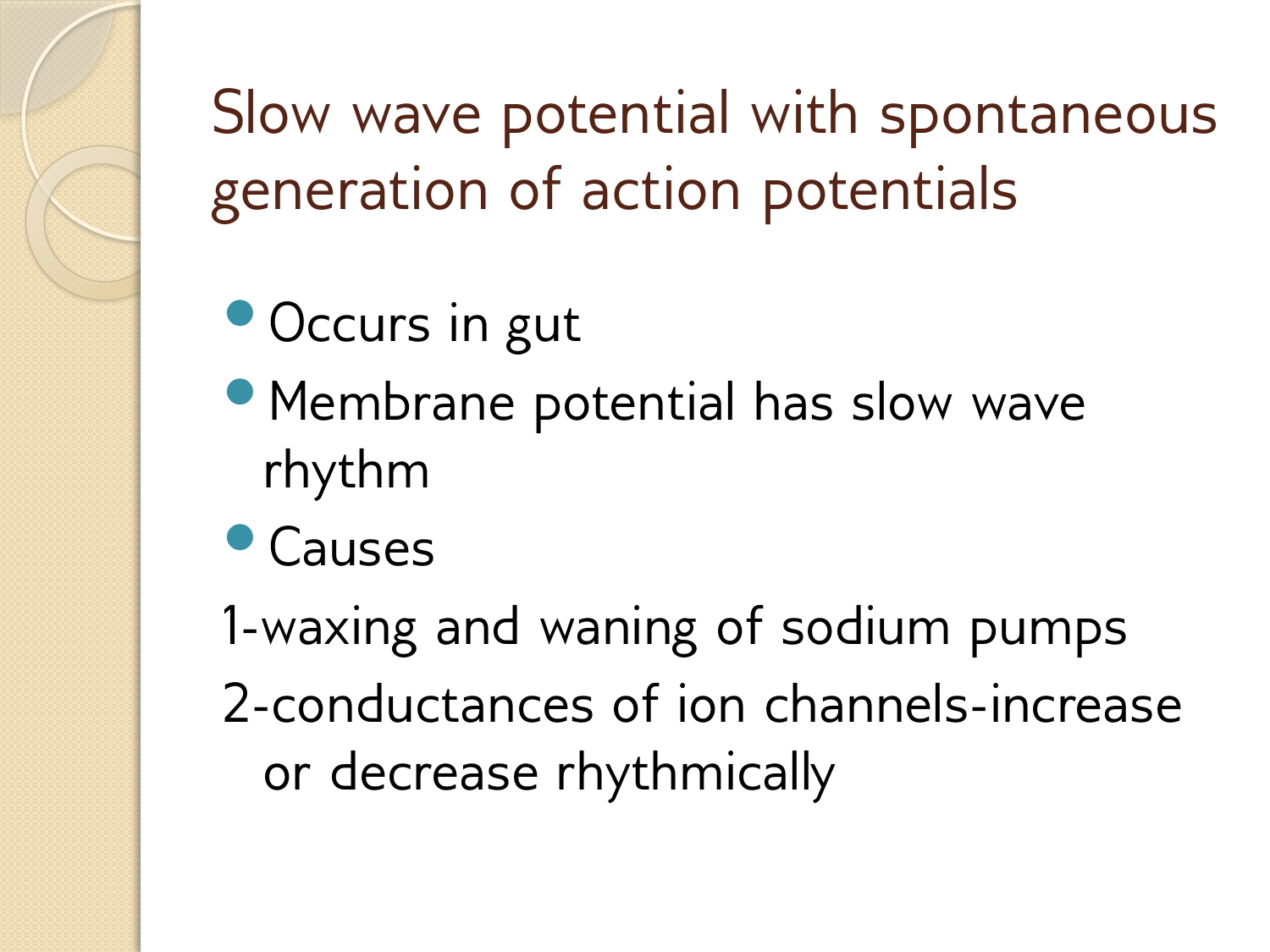

# Slow wave potential with spontaneous generation of action potentials

Occurs in gut
Membrane potential has slow wave rhythm
Causes
1-waxing and waning of sodium pumps
2-conductances of ion channels-increase or decrease rhythmically